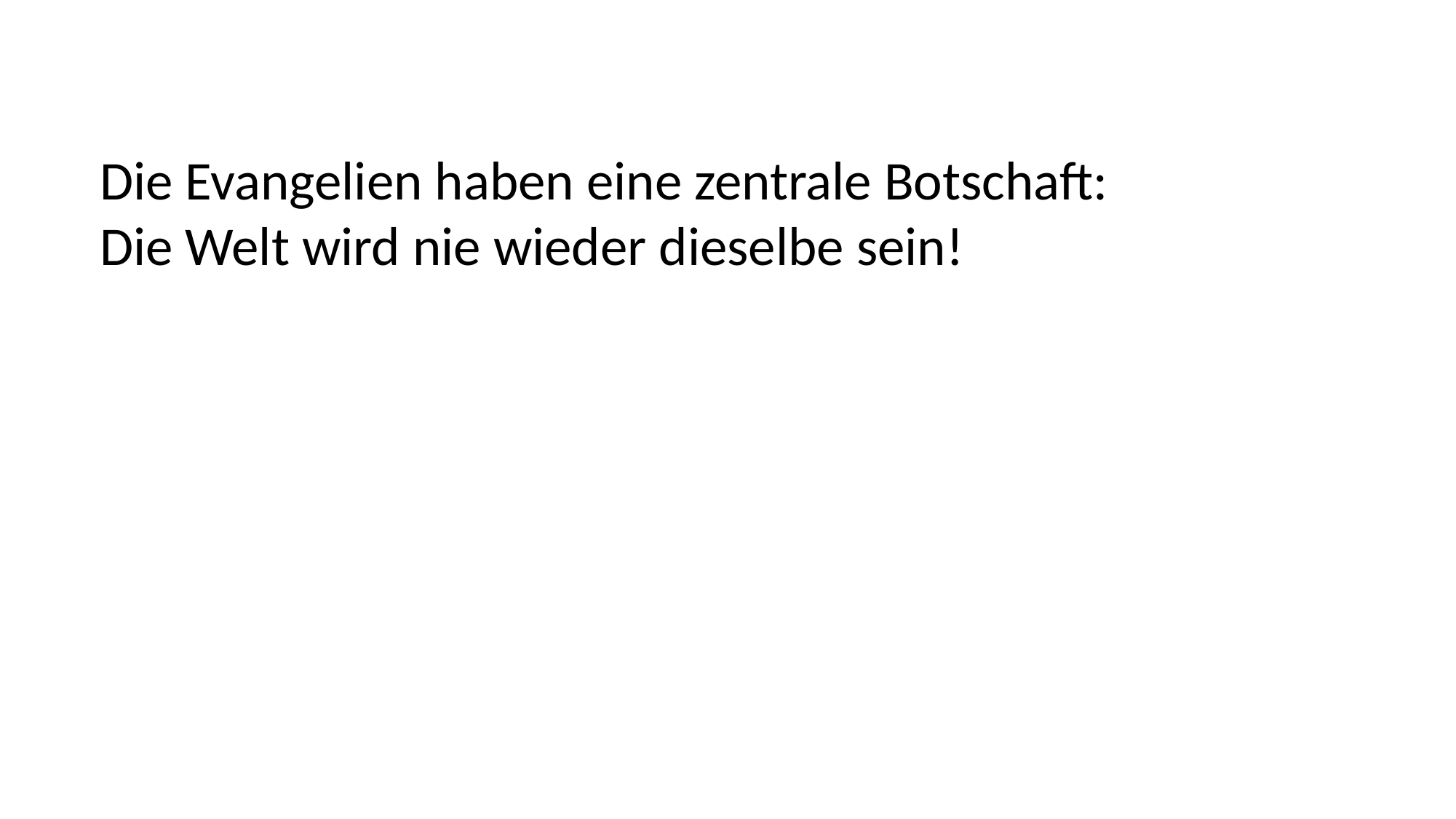

Die Evangelien haben eine zentrale Botschaft:
Die Welt wird nie wieder dieselbe sein!